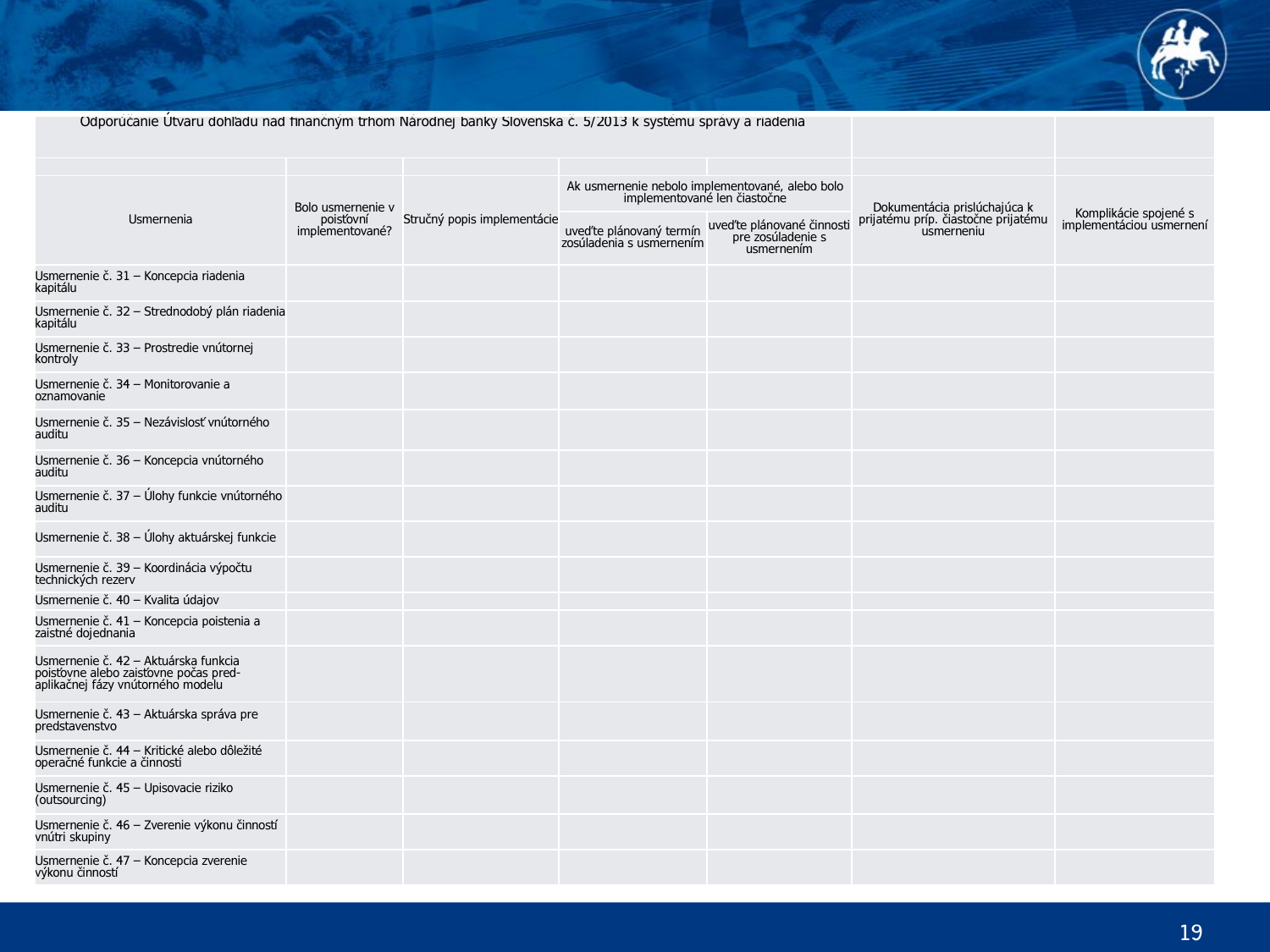

| Odporúčanie Útvaru dohľadu nad finančným trhom Národnej banky Slovenska č. 5/2013 k systému správy a riadenia |  |  |  |  |  |  |
| --- | --- | --- | --- | --- | --- | --- |
|  |  |  |  |  |  |  |
| Usmernenia | Bolo usmernenie v poisťovní implementované? | Stručný popis implementácie | Ak usmernenie nebolo implementované, alebo bolo implementované len čiastočne |  | Dokumentácia prislúchajúca k prijatému príp. čiastočne prijatému usmerneniu | Komplikácie spojené s implementáciou usmernení |
|  |  |  | uveďte plánovaný termín zosúladenia s usmernením | uveďte plánované činnosti pre zosúladenie s usmernením |  |  |
| Usmernenie č. 31 – Koncepcia riadenia kapitálu |  |  |  |  |  |  |
| Usmernenie č. 32 – Strednodobý plán riadenia kapitálu |  |  |  |  |  |  |
| Usmernenie č. 33 – Prostredie vnútornej kontroly |  |  |  |  |  |  |
| Usmernenie č. 34 – Monitorovanie a oznamovanie |  |  |  |  |  |  |
| Usmernenie č. 35 – Nezávislosť vnútorného auditu |  |  |  |  |  |  |
| Usmernenie č. 36 – Koncepcia vnútorného auditu |  |  |  |  |  |  |
| Usmernenie č. 37 – Úlohy funkcie vnútorného auditu |  |  |  |  |  |  |
| Usmernenie č. 38 – Úlohy aktuárskej funkcie |  |  |  |  |  |  |
| Usmernenie č. 39 – Koordinácia výpočtu technických rezerv |  |  |  |  |  |  |
| Usmernenie č. 40 – Kvalita údajov |  |  |  |  |  |  |
| Usmernenie č. 41 – Koncepcia poistenia a zaistné dojednania |  |  |  |  |  |  |
| Usmernenie č. 42 – Aktuárska funkcia poisťovne alebo zaisťovne počas pred- aplikačnej fázy vnútorného modelu |  |  |  |  |  |  |
| Usmernenie č. 43 – Aktuárska správa pre predstavenstvo |  |  |  |  |  |  |
| Usmernenie č. 44 – Kritické alebo dôležité operačné funkcie a činnosti |  |  |  |  |  |  |
| Usmernenie č. 45 – Upisovacie riziko (outsourcing) |  |  |  |  |  |  |
| Usmernenie č. 46 – Zverenie výkonu činností vnútri skupiny |  |  |  |  |  |  |
| Usmernenie č. 47 – Koncepcia zverenie výkonu činností |  |  |  |  |  |  |
#
19